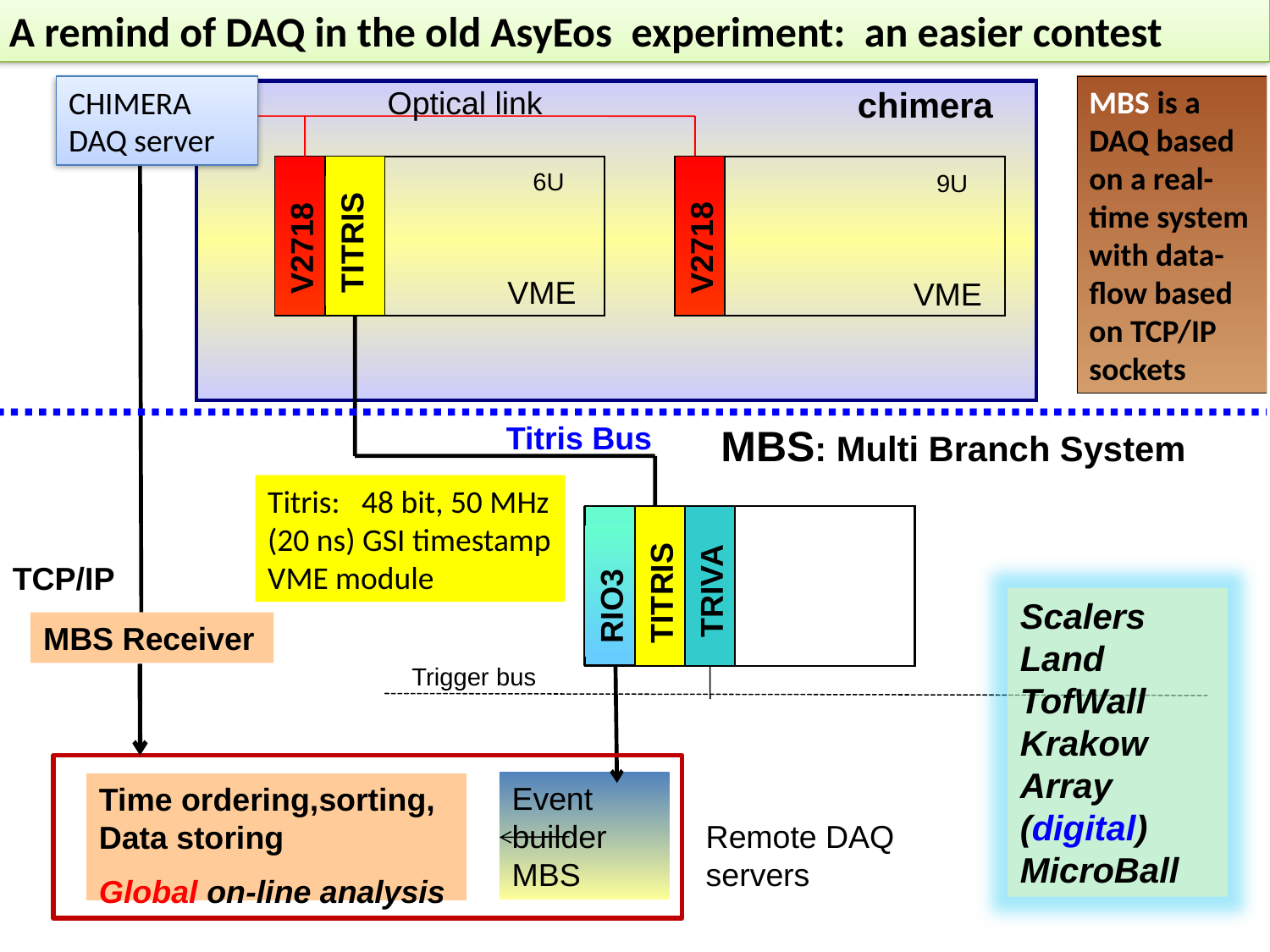

A remind of DAQ in the old AsyEos  experiment:  an easier contest
MBS is a DAQ based on a real-time system with data-flow based on TCP/IP sockets
CHIMERA DAQ server
Optical link
chimera

6U
9U

TITRIS
V2718
V2718
V2718
VME
VME

Titris Bus
MBS: Multi Branch System

Titris:   48 bit, 50 MHz (20 ns) GSI timestamp VME module

TCP/IP
RIO3
TITRIS
TRIVA
Scalers
Land
TofWall
Krakow Array (digital)
MicroBall
MBS Receiver
Trigger bus

Event builder MBS
Time ordering,sorting,
Data storing
Global on-line analysis
Remote DAQ servers